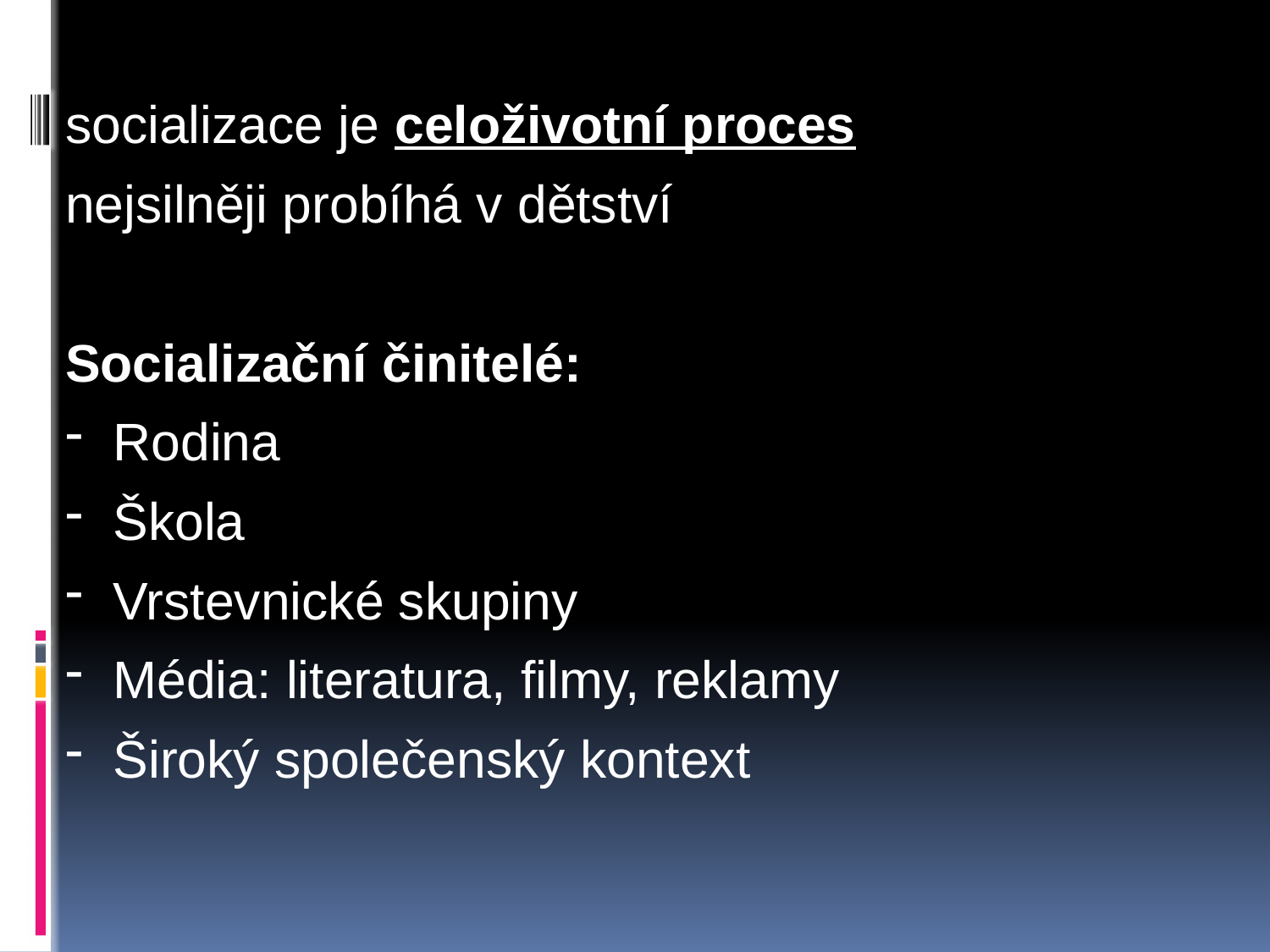

socializace je celoživotní proces
nejsilněji probíhá v dětství

Socializační činitelé:
Rodina
Škola
Vrstevnické skupiny
Média: literatura, filmy, reklamy
Široký společenský kontext